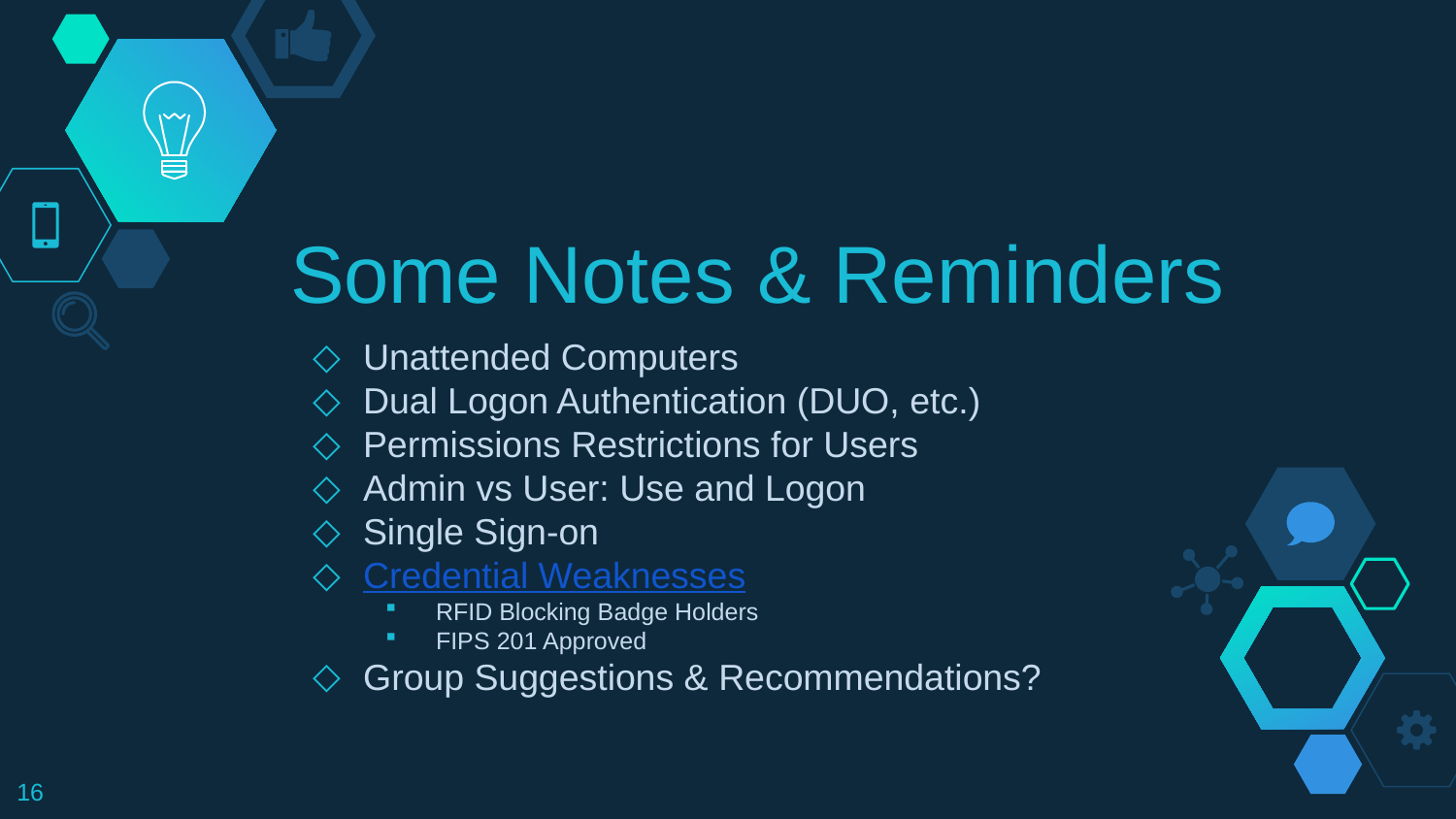

# Some Notes & Reminders
Unattended Computers
Dual Logon Authentication (DUO, etc.)
Permissions Restrictions for Users
Admin vs User: Use and Logon
Single Sign-on
Credential Weaknesses
RFID Blocking Badge Holders
FIPS 201 Approved
Group Suggestions & Recommendations?

16